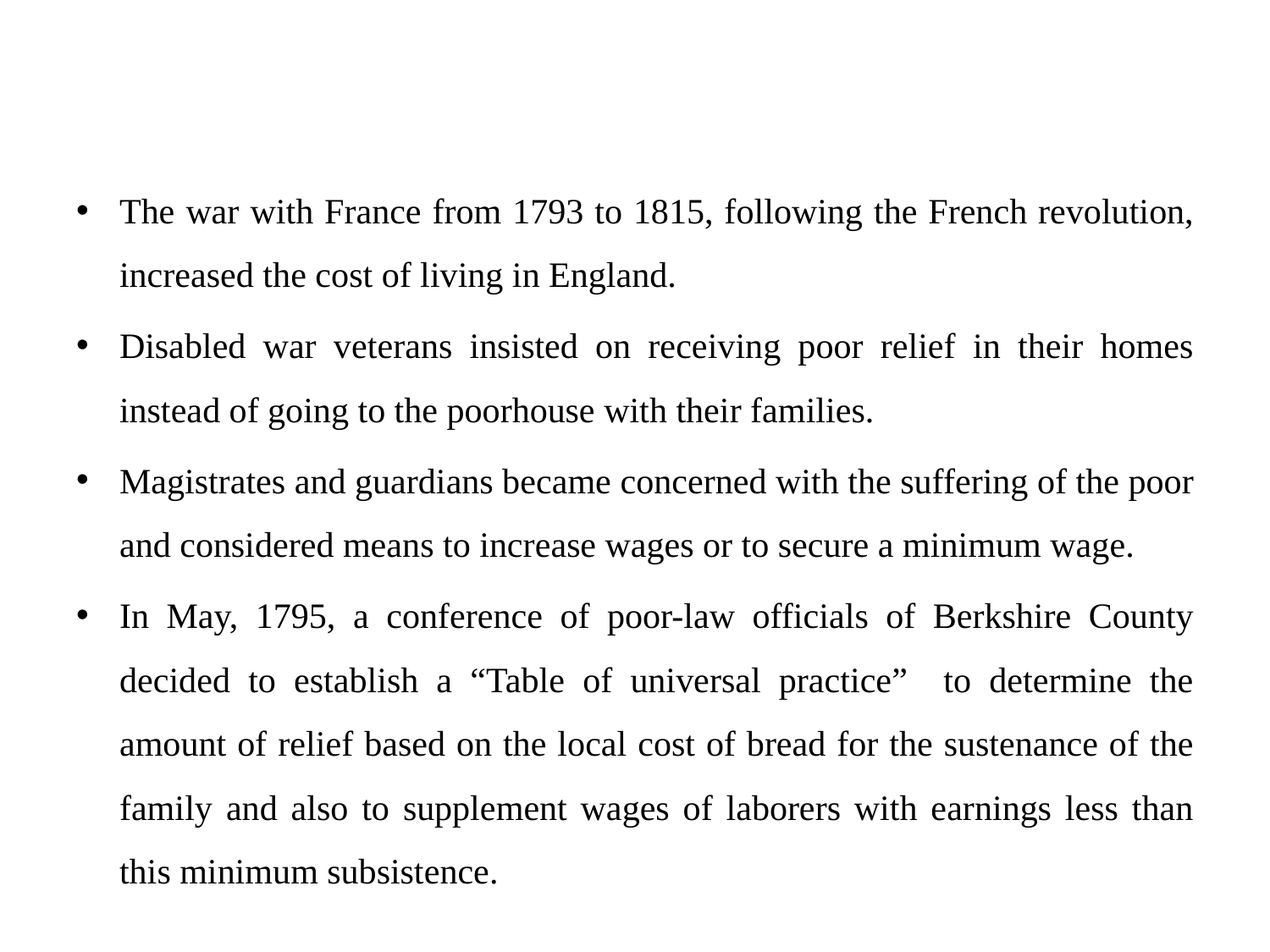

#

The war with France from 1793 to 1815, following the French revolution, increased the cost of living in England.
Disabled war veterans insisted on receiving poor relief in their homes instead of going to the poorhouse with their families.
Magistrates and guardians became concerned with the suffering of the poor and considered means to increase wages or to secure a minimum wage.
In May, 1795, a conference of poor-law officials of Berkshire County decided to establish a “Table of universal practice”  to determine the amount of relief based on the local cost of bread for the sustenance of the family and also to supplement wages of laborers with earnings less than this minimum subsistence.